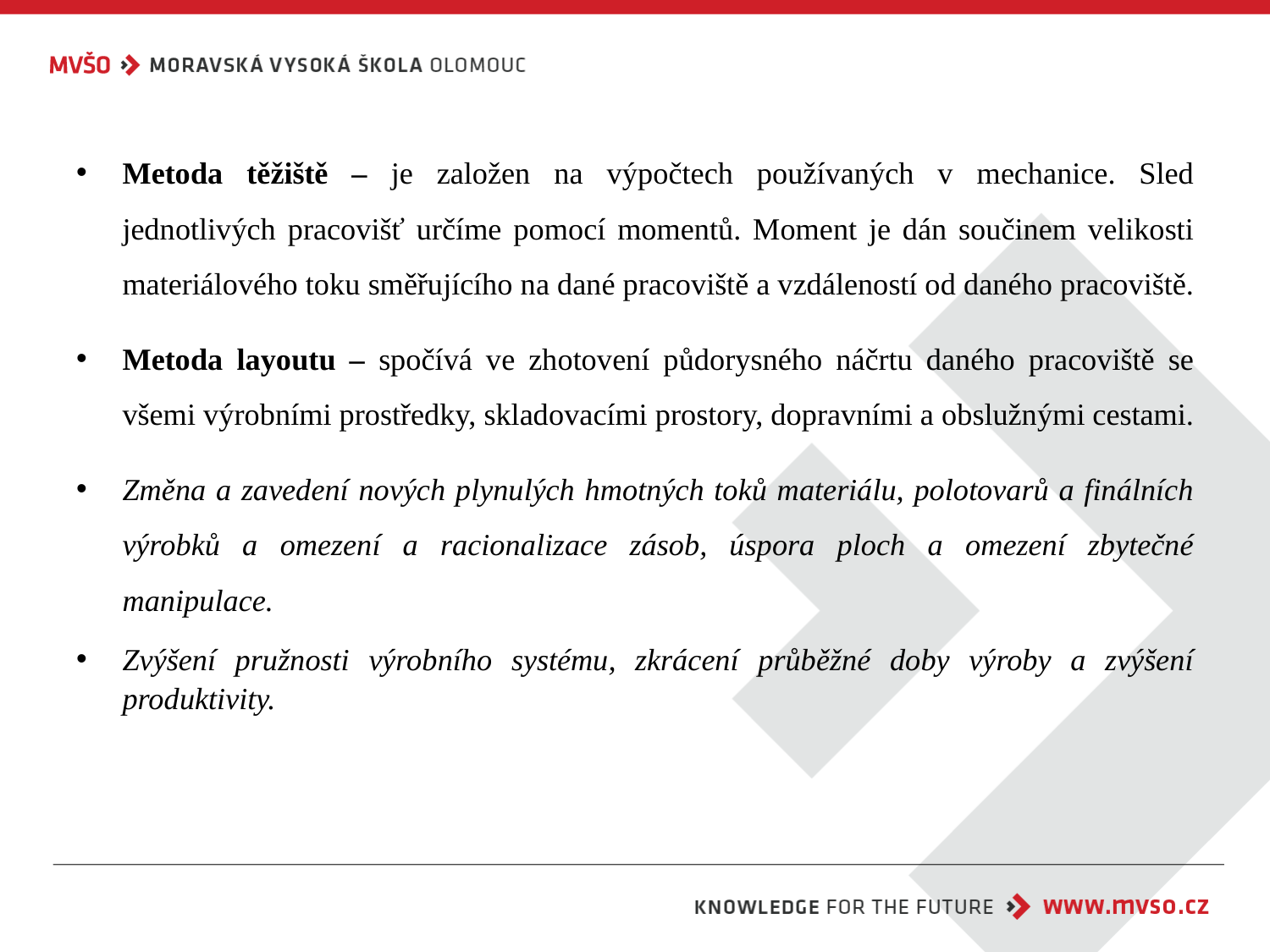

Metoda těžiště – je založen na výpočtech používaných v mechanice. Sled jednotlivých pracovišť určíme pomocí momentů. Moment je dán součinem velikosti materiálového toku směřujícího na dané pracoviště a vzdáleností od daného pracoviště.
Metoda layoutu – spočívá ve zhotovení půdorysného náčrtu daného pracoviště se všemi výrobními prostředky, skladovacími prostory, dopravními a obslužnými cestami.
Změna a zavedení nových plynulých hmotných toků materiálu, polotovarů a finálních výrobků a omezení a racionalizace zásob, úspora ploch a omezení zbytečné manipulace.
Zvýšení pružnosti výrobního systému, zkrácení průběžné doby výroby a zvýšení produktivity.